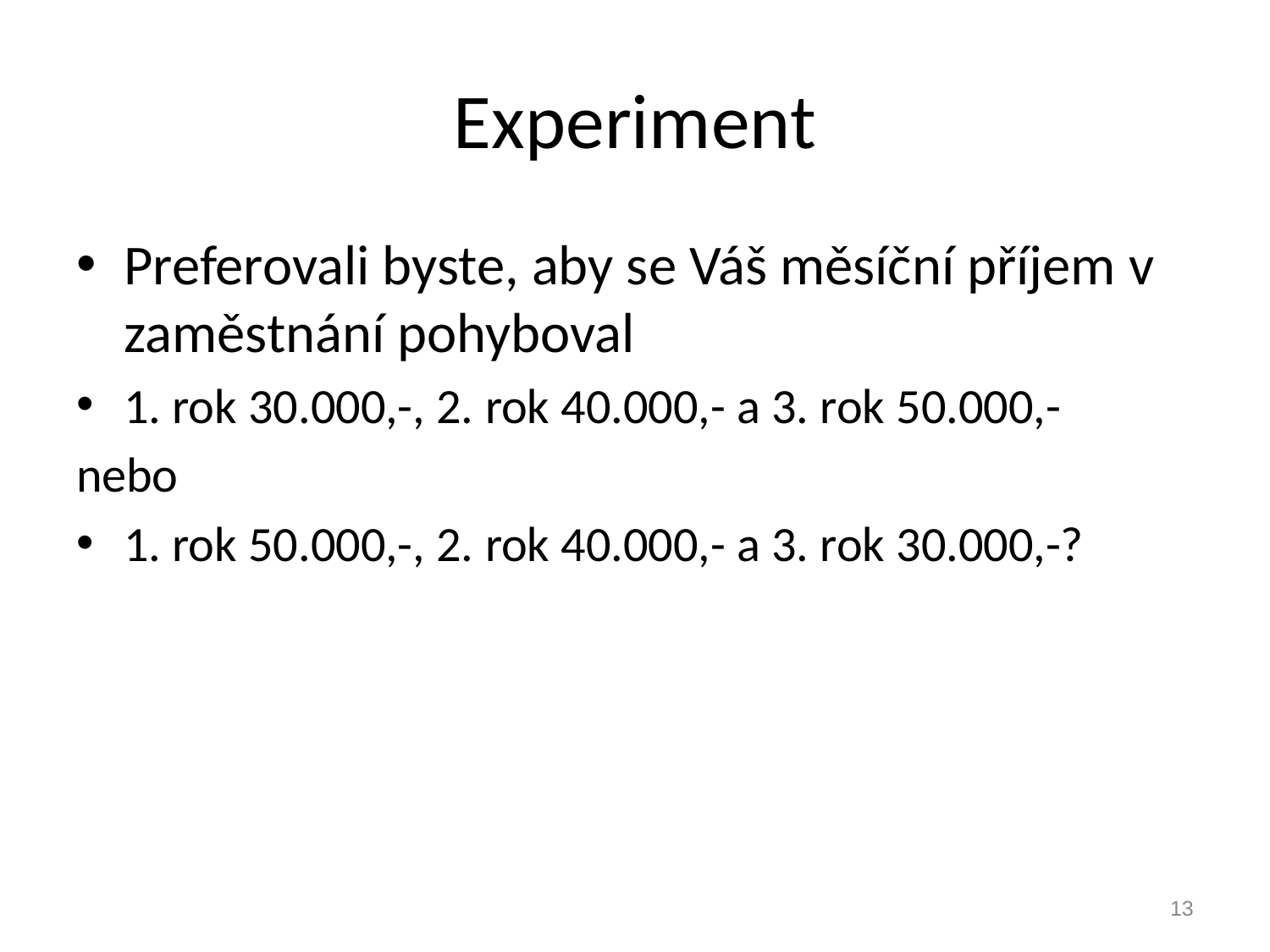

# Experiment
Preferovali byste, aby se Váš měsíční příjem v zaměstnání pohyboval
1. rok 30.000,-, 2. rok 40.000,- a 3. rok 50.000,-
nebo
1. rok 50.000,-, 2. rok 40.000,- a 3. rok 30.000,-?
13